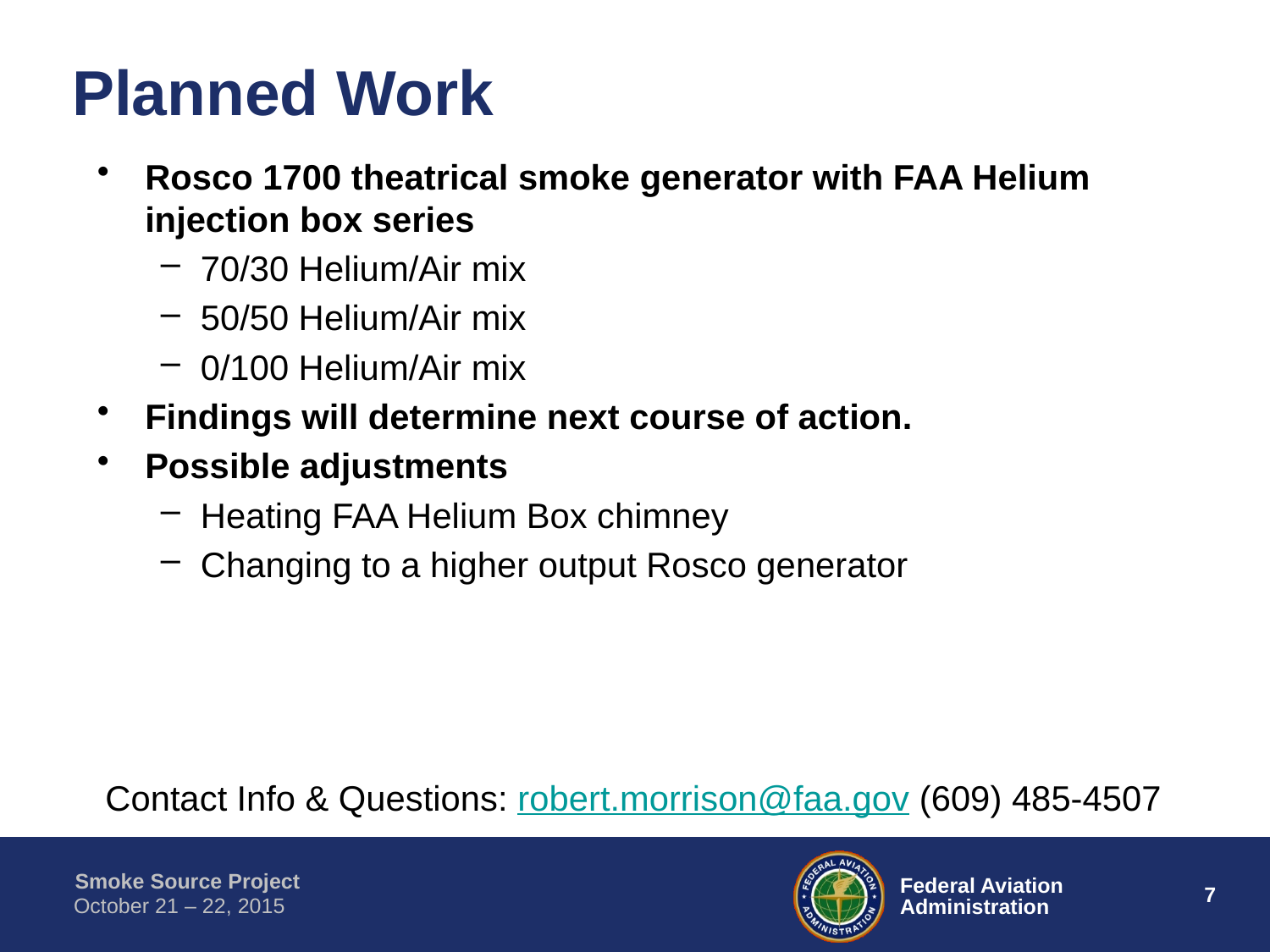

# Planned Work
Rosco 1700 theatrical smoke generator with FAA Helium injection box series
70/30 Helium/Air mix
50/50 Helium/Air mix
0/100 Helium/Air mix
Findings will determine next course of action.
Possible adjustments
Heating FAA Helium Box chimney
Changing to a higher output Rosco generator

Contact Info & Questions: robert.morrison@faa.gov (609) 485-4507